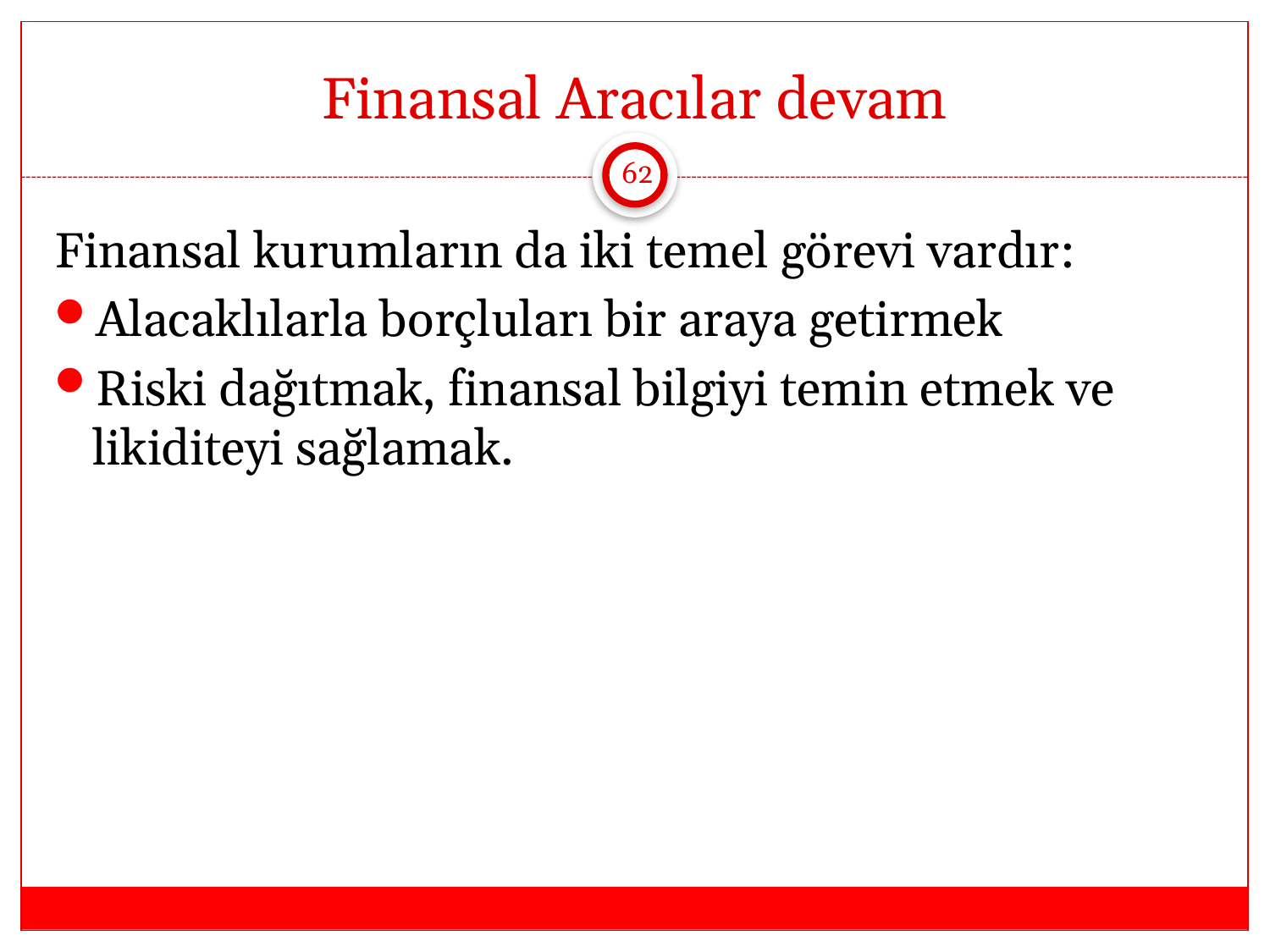

# Finansal Aracılar devam
62
Finansal kurumların da iki temel görevi vardır:
Alacaklılarla borçluları bir araya getirmek
Riski dağıtmak, finansal bilgiyi temin etmek ve likiditeyi sağlamak.